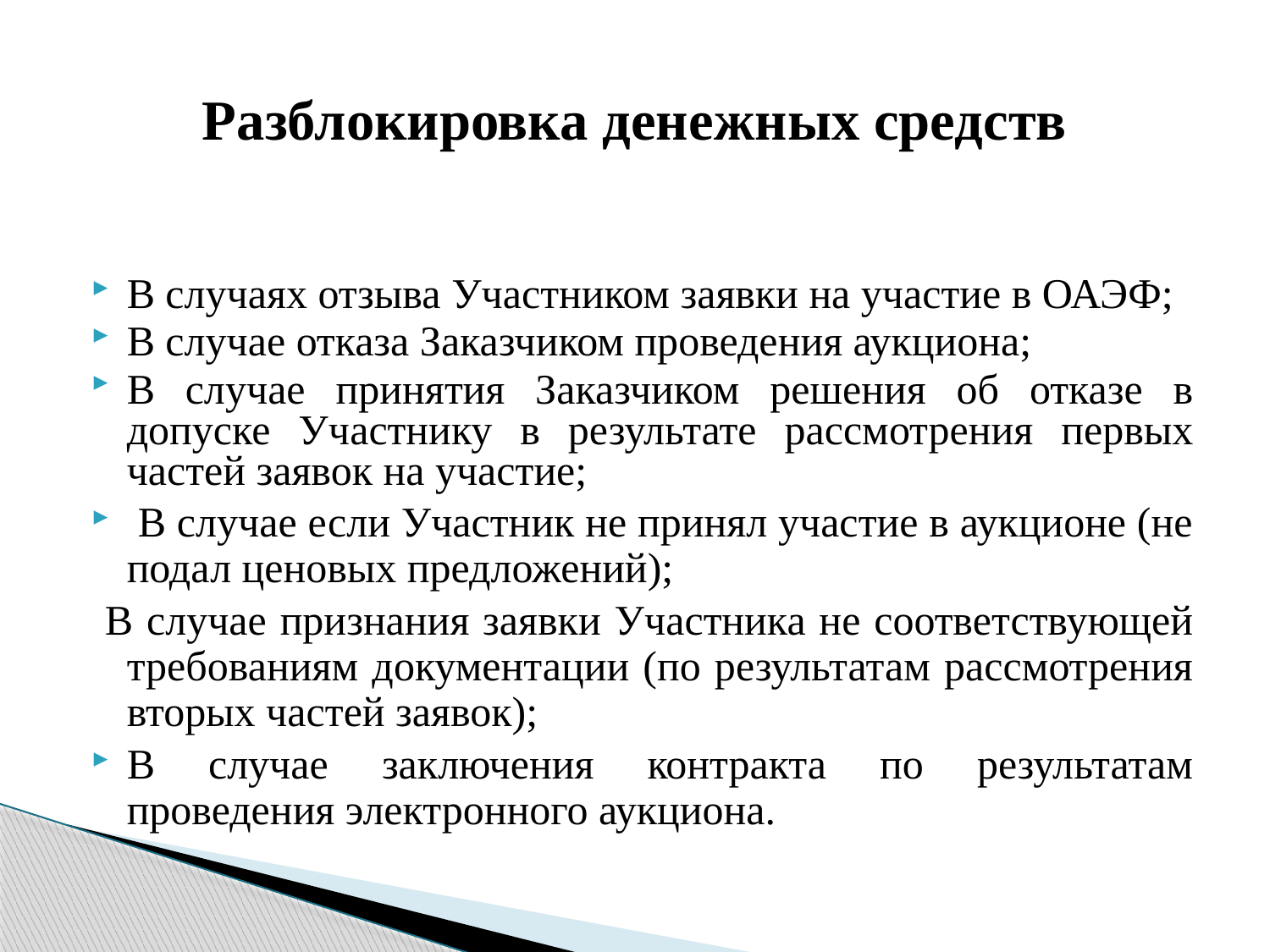

# Разблокировка денежных средств

В случаях отзыва Участником заявки на участие в ОАЭФ;
В случае отказа Заказчиком проведения аукциона;
В случае принятия Заказчиком решения об отказе в допуске Участнику в результате рассмотрения первых частей заявок на участие;
 В случае если Участник не принял участие в аукционе (не подал ценовых предложений);
 В случае признания заявки Участника не соответствующей требованиям документации (по результатам рассмотрения вторых частей заявок);
В случае заключения контракта по результатам проведения электронного аукциона.